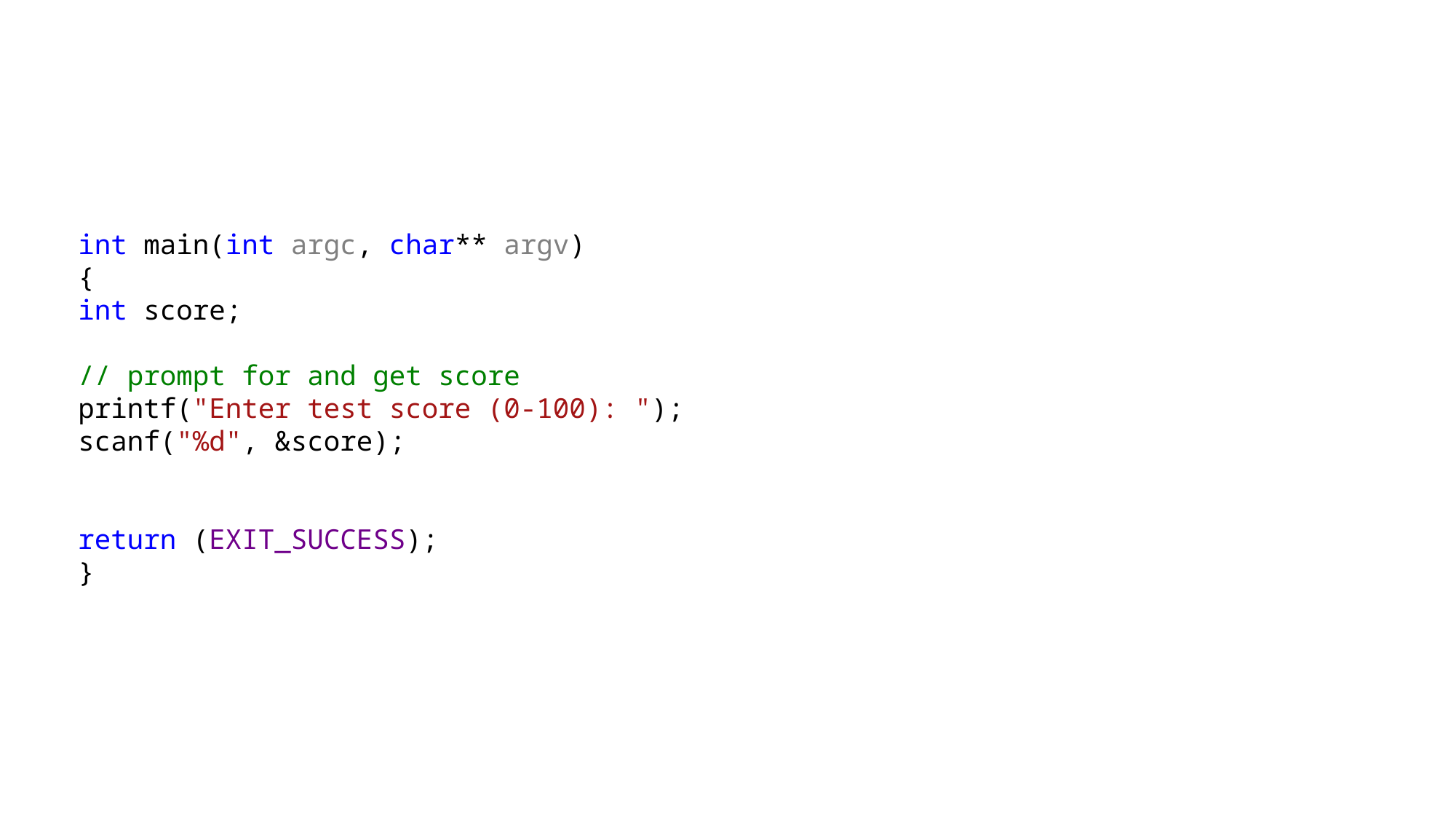

int main(int argc, char** argv)
{
int score;

// prompt for and get score
printf("Enter test score (0-100): ");
scanf("%d", &score);

return (EXIT_SUCCESS);
}